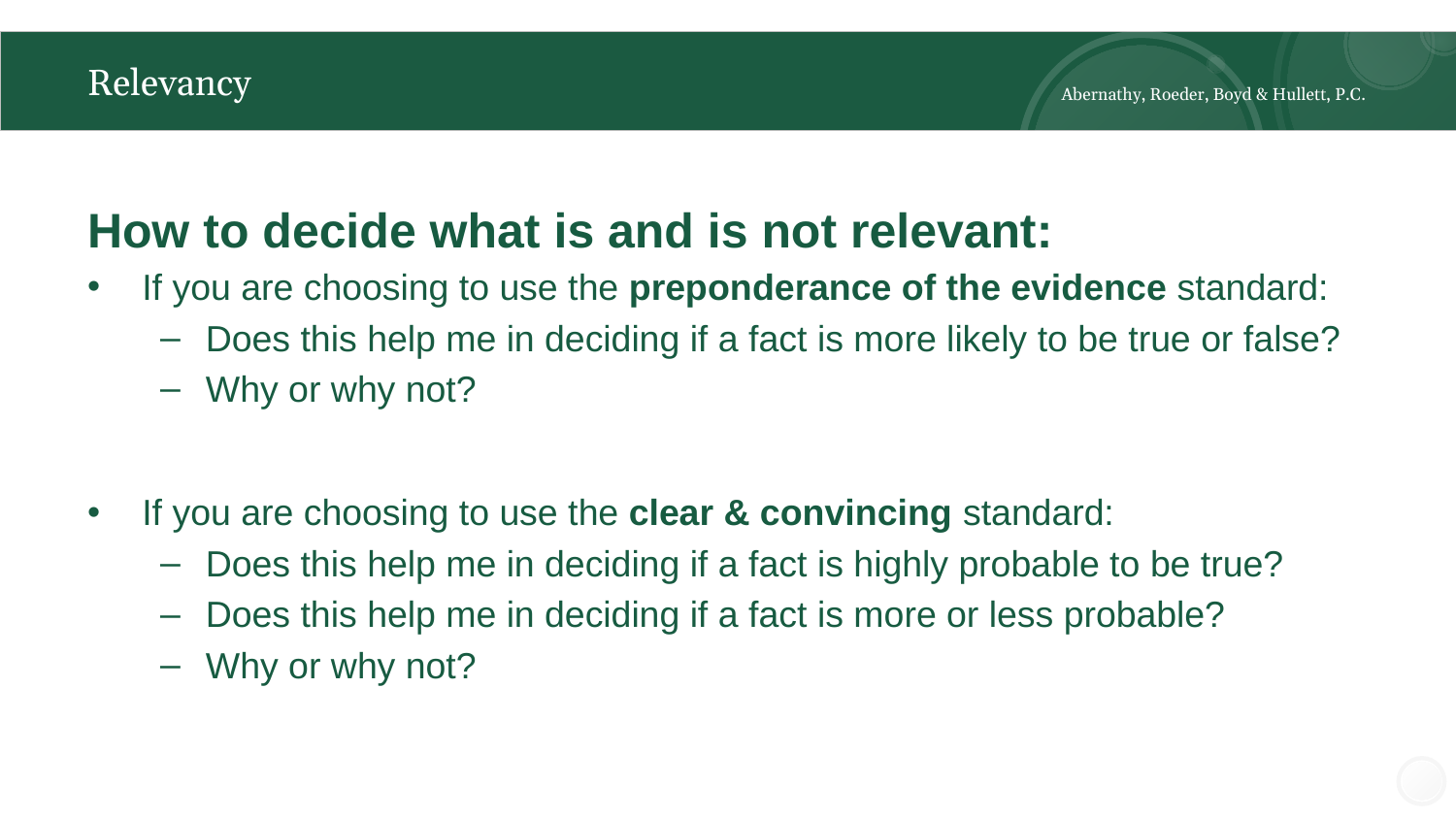

# Relevancy

Abernathy, Roeder, Boyd & Hullett, P.C.

How to decide what is and is not relevant:
If you are choosing to use the preponderance of the evidence standard:
Does this help me in deciding if a fact is more likely to be true or false?
Why or why not?

If you are choosing to use the clear & convincing standard:
Does this help me in deciding if a fact is highly probable to be true?
Does this help me in deciding if a fact is more or less probable?
Why or why not?